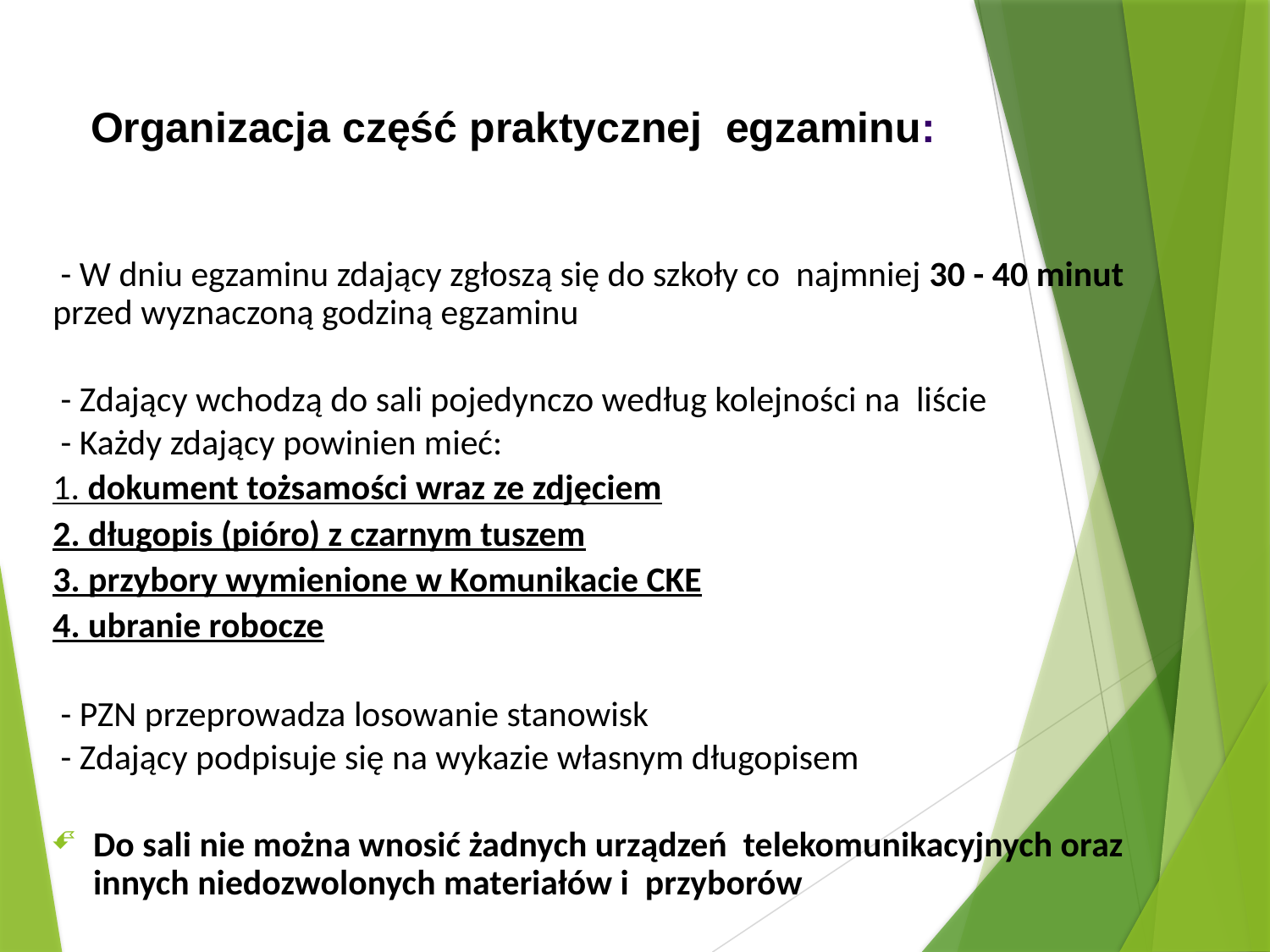

Organizacja część praktycznej  egzaminu:
 - W dniu egzaminu zdający zgłoszą się do szkoły co  najmniej 30 - 40 minut przed wyznaczoną godziną egzaminu

 - Zdający wchodzą do sali pojedynczo według kolejności na  liście
 - Każdy zdający powinien mieć:
1. dokument tożsamości wraz ze zdjęciem
2. długopis (pióro) z czarnym tuszem
3. przybory wymienione w Komunikacie CKE
4. ubranie robocze

 - PZN przeprowadza losowanie stanowisk
 - Zdający podpisuje się na wykazie własnym długopisem

Do sali nie można wnosić żadnych urządzeń  telekomunikacyjnych oraz innych niedozwolonych materiałów i  przyborów